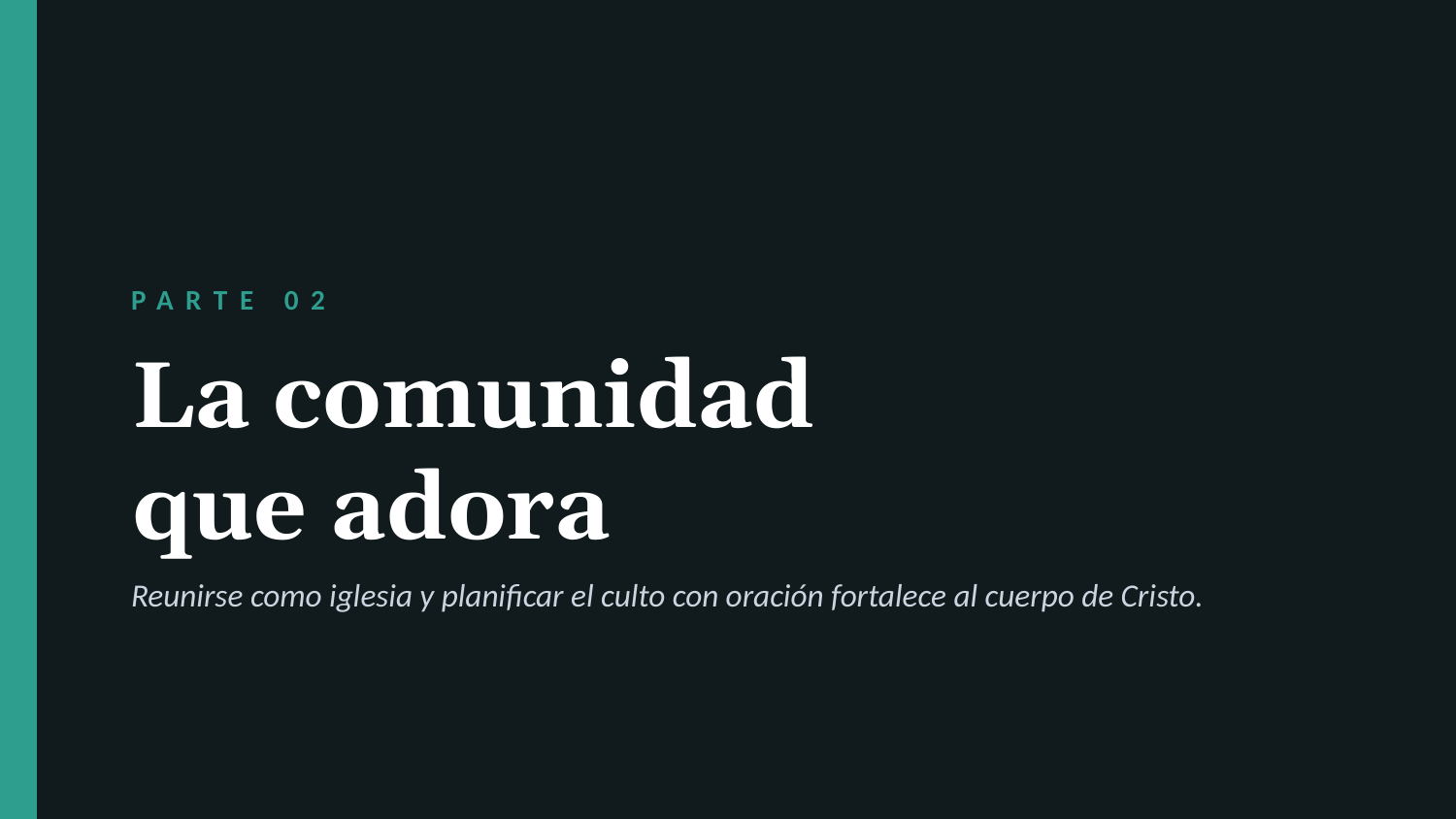

PARTE 02
La comunidad
que adora
Reunirse como iglesia y planificar el culto con oración fortalece al cuerpo de Cristo.